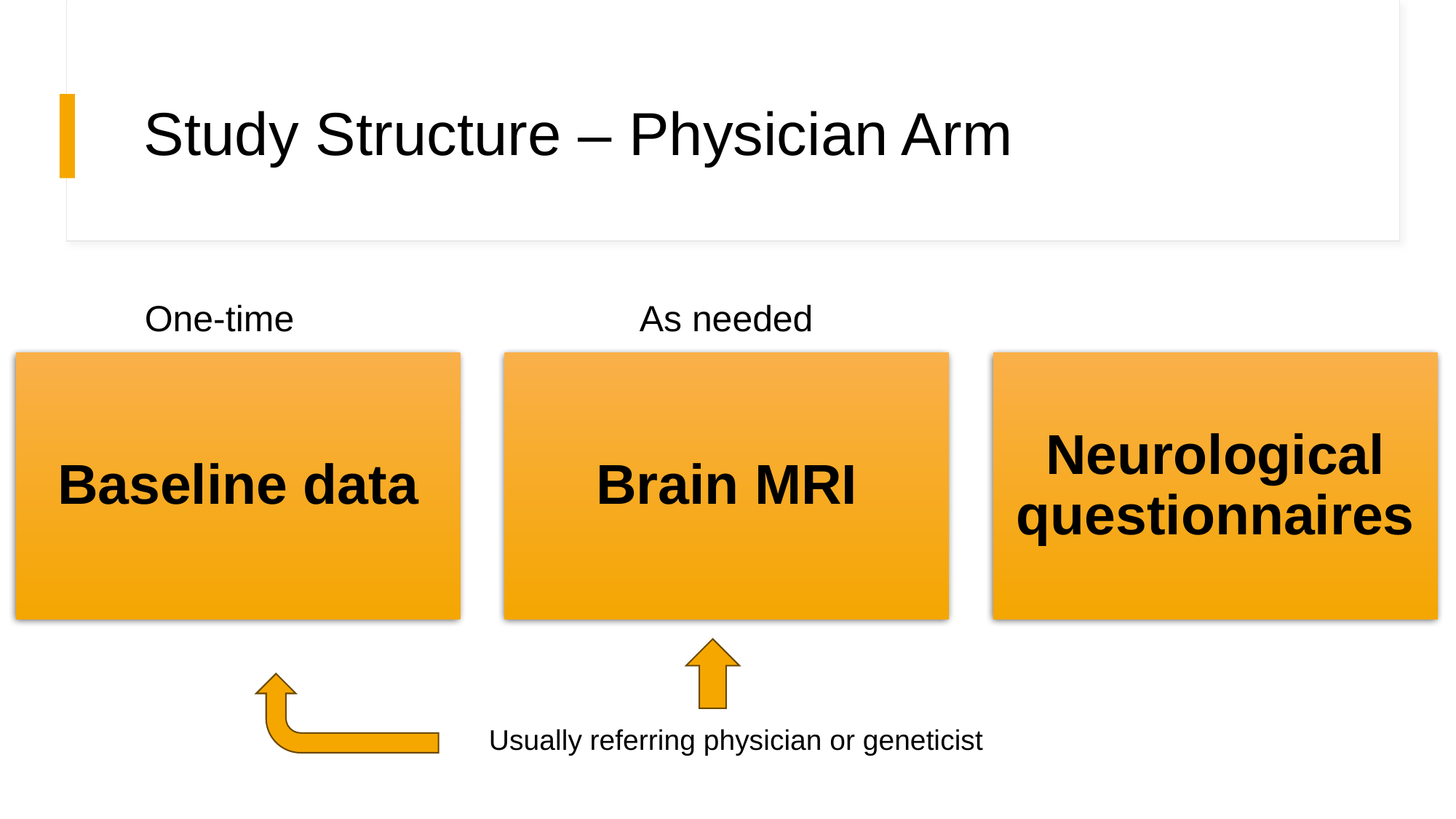

# Study Structure – Physician Arm
Baseline data
Brain MRI
Neurological questionnaires
As needed
One-time

Usually referring physician or geneticist